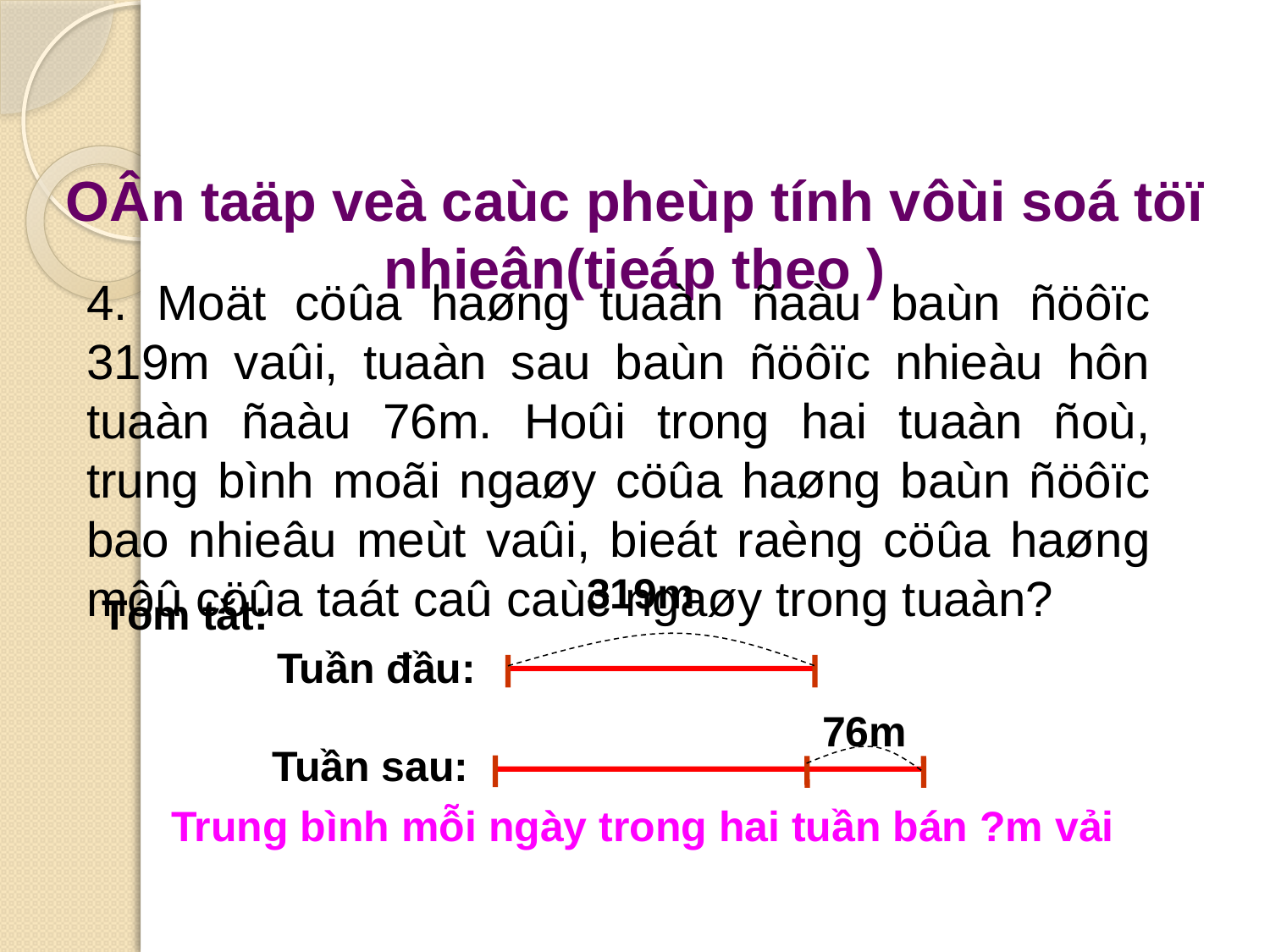

OÂn taäp veà caùc pheùp tính vôùi soá töï nhieân(tieáp theo )
4. Moät cöûa haøng tuaàn ñaàu baùn ñöôïc 319m vaûi, tuaàn sau baùn ñöôïc nhieàu hôn tuaàn ñaàu 76m. Hoûi trong hai tuaàn ñoù, trung bình moãi ngaøy cöûa haøng baùn ñöôïc bao nhieâu meùt vaûi, bieát raèng cöûa haøng môû cöûa taát caû caùc ngaøy trong tuaàn?
319m

Tóm tắt:
Tuần đầu:

76m

Tuần sau:
Trung bình mỗi ngày trong hai tuần bán ?m vải